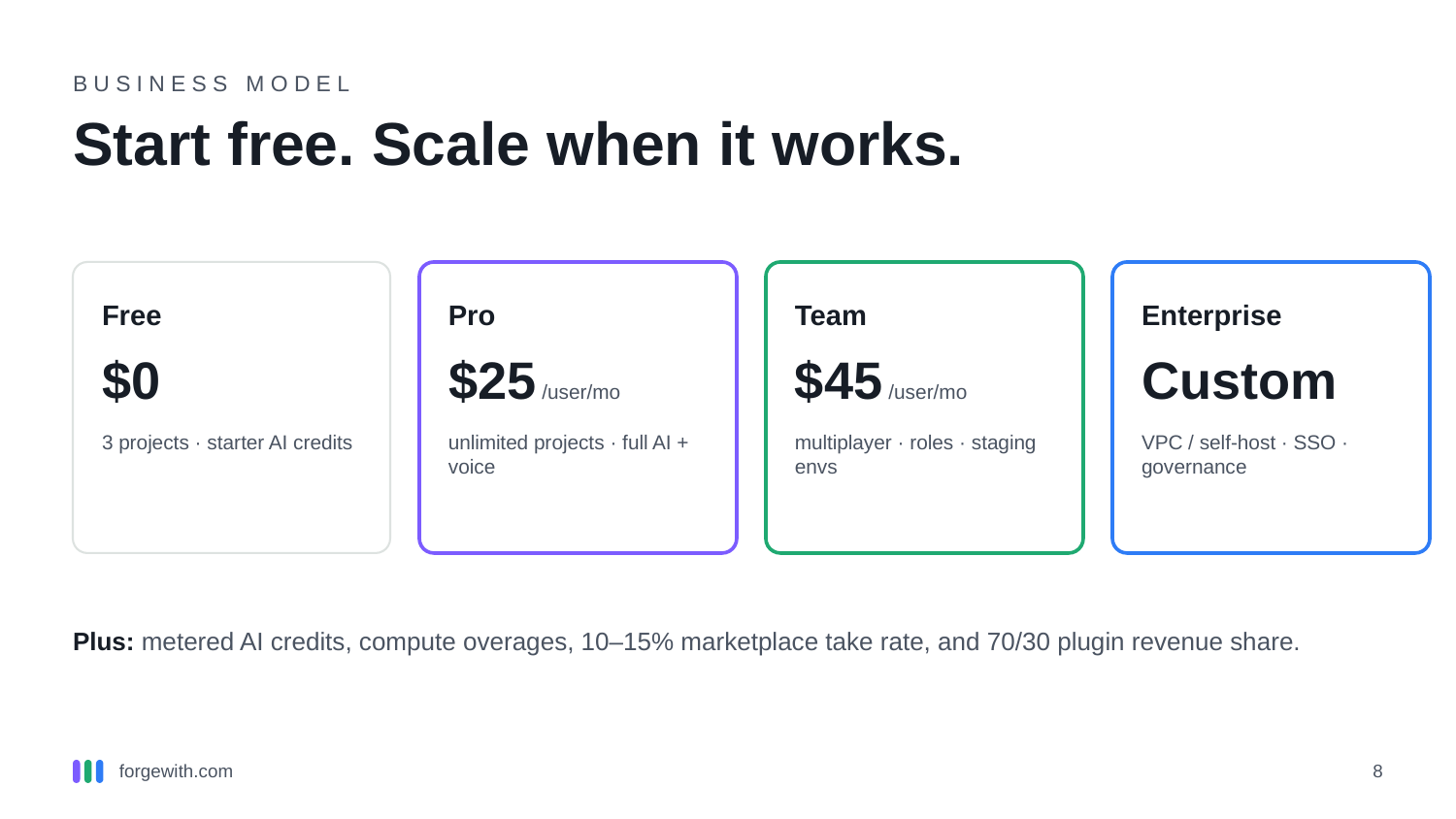

BUSINESS MODEL
Start free. Scale when it works.

Free
Pro
Team
Enterprise
$0
$25 /user/mo
$45 /user/mo
Custom
3 projects · starter AI credits
unlimited projects · full AI + voice
multiplayer · roles · staging envs
VPC / self-host · SSO · governance
Plus: metered AI credits, compute overages, 10–15% marketplace take rate, and 70/30 plugin revenue share.
forgewith.com
8